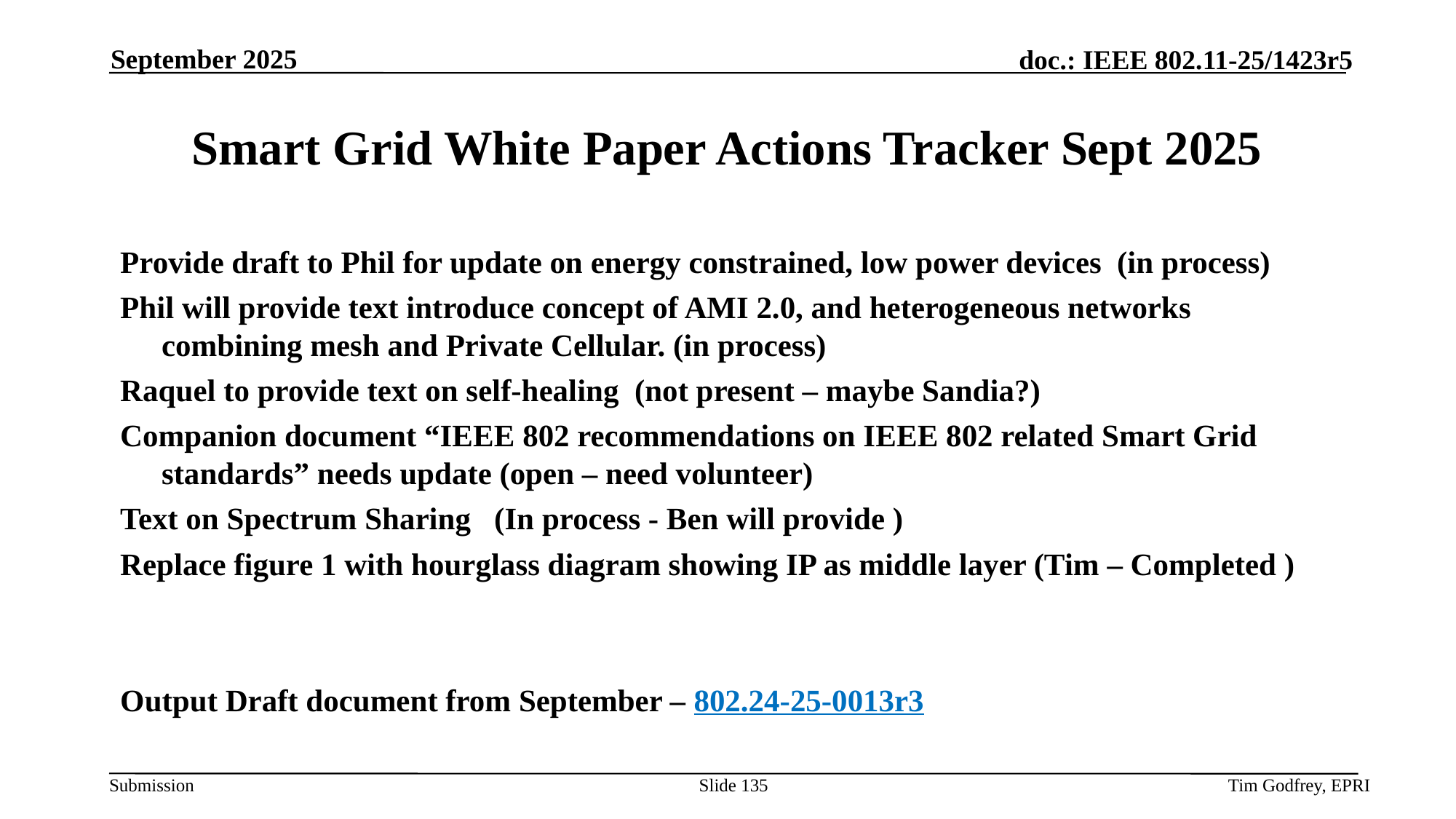

September 2025
# Smart Grid White Paper Actions Tracker Sept 2025
Provide draft to Phil for update on energy constrained, low power devices  (in process)
Phil will provide text introduce concept of AMI 2.0, and heterogeneous networks combining mesh and Private Cellular. (in process)
Raquel to provide text on self-healing  (not present – maybe Sandia?)
Companion document “IEEE 802 recommendations on IEEE 802 related Smart Grid standards” needs update (open – need volunteer)
Text on Spectrum Sharing   (In process - Ben will provide )
Replace figure 1 with hourglass diagram showing IP as middle layer (Tim – Completed )

Output Draft document from September – 802.24-25-0013r3

Tim Godfrey, EPRI
Slide 135